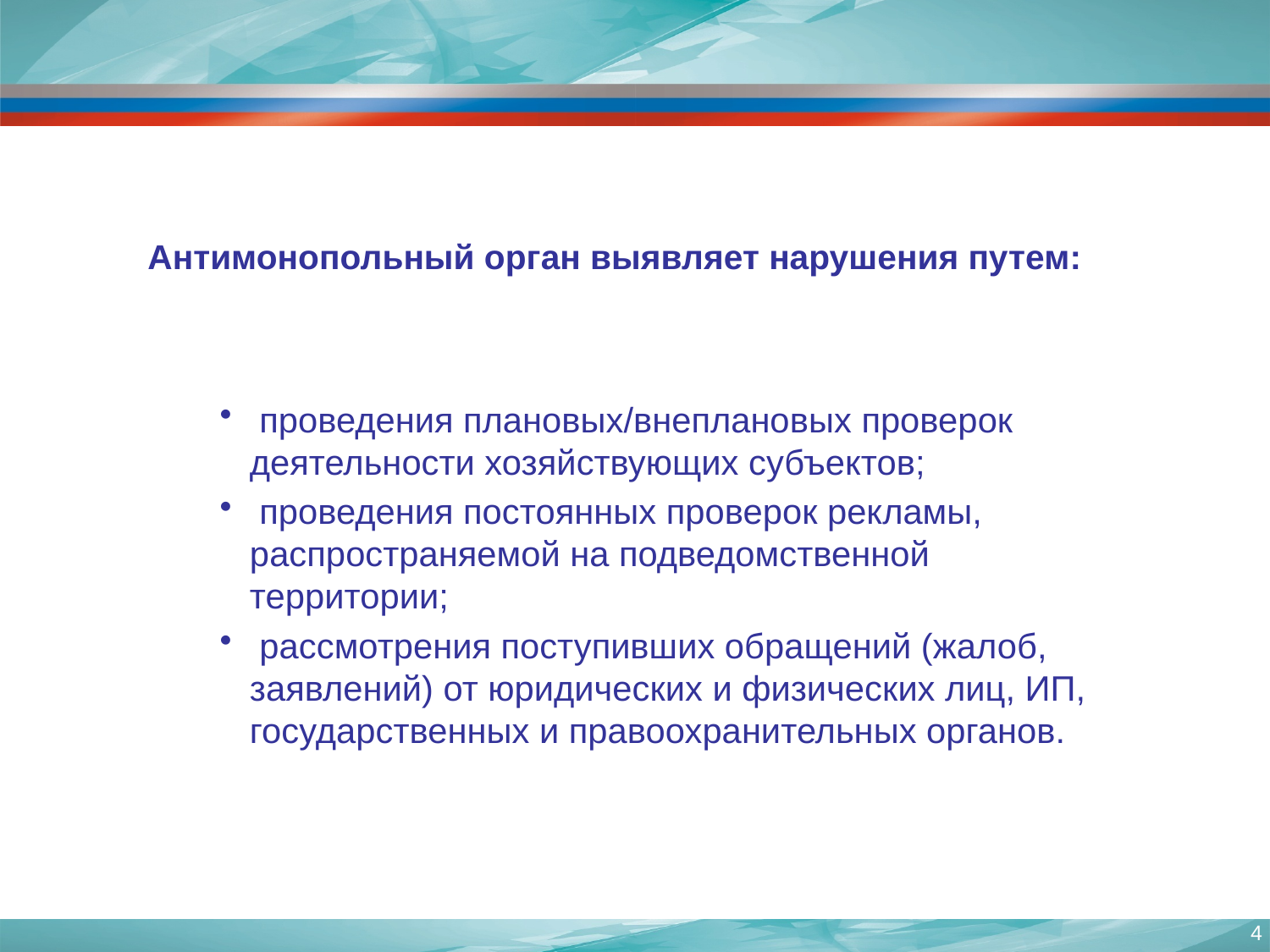

# Либерализация законодательства
Антимонопольный орган выявляет нарушения путем:

 проведения плановых/внеплановых проверок деятельности хозяйствующих субъектов;
 проведения постоянных проверок рекламы, распространяемой на подведомственной территории;
 рассмотрения поступивших обращений (жалоб, заявлений) от юридических и физических лиц, ИП, государственных и правоохранительных органов.

4